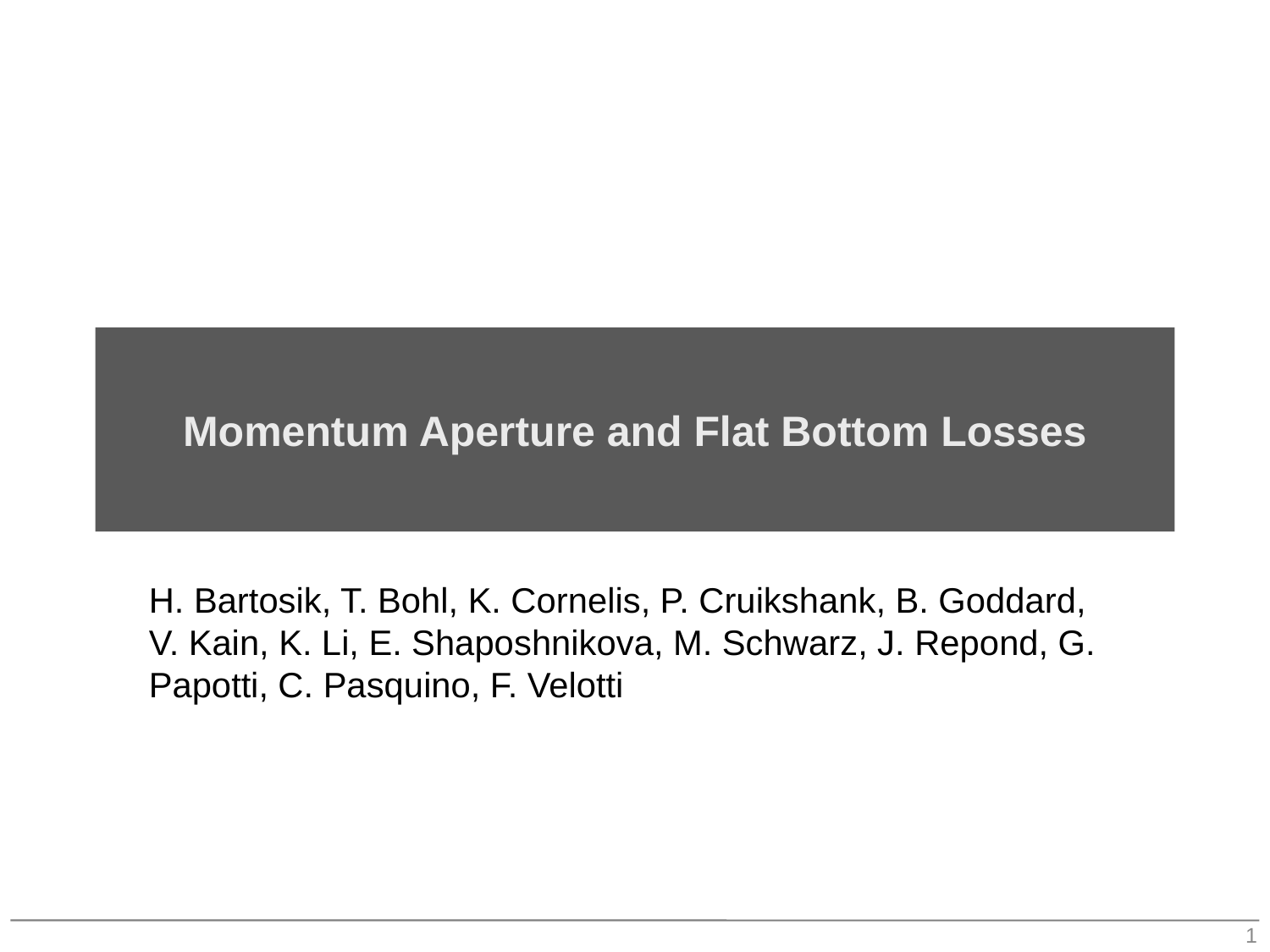

# Momentum Aperture and Flat Bottom Losses
H. Bartosik, T. Bohl, K. Cornelis, P. Cruikshank, B. Goddard, V. Kain, K. Li, E. Shaposhnikova, M. Schwarz, J. Repond, G. Papotti, C. Pasquino, F. Velotti
1